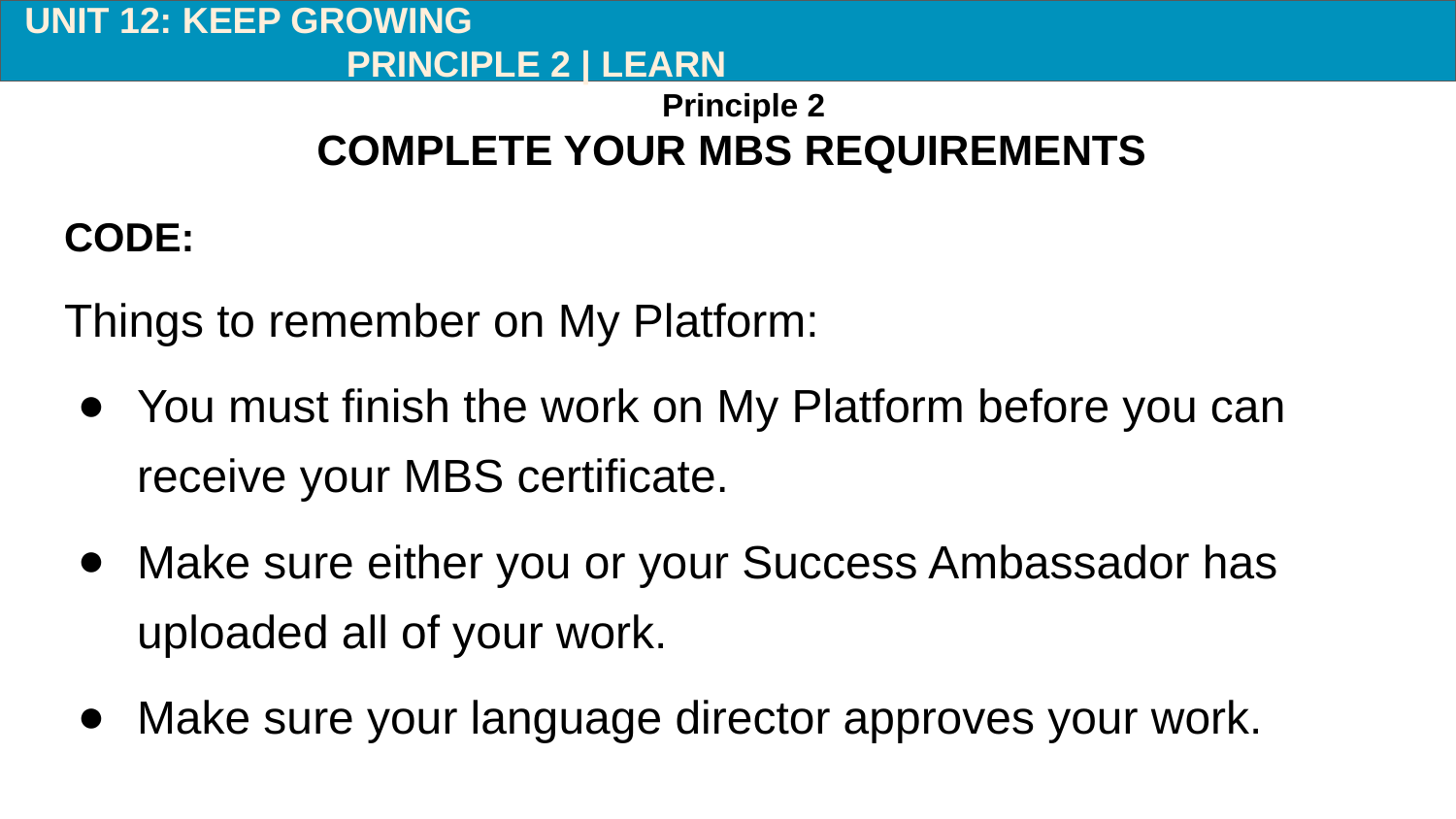

UNIT 12: KEEP GROWING								    PRINCIPLE 2 | LEARN
Principle 2
COMPLETE YOUR MBS REQUIREMENTS
CODE:
Things to remember on My Platform:
You must finish the work on My Platform before you can receive your MBS certificate.
Make sure either you or your Success Ambassador has uploaded all of your work.
Make sure your language director approves your work.